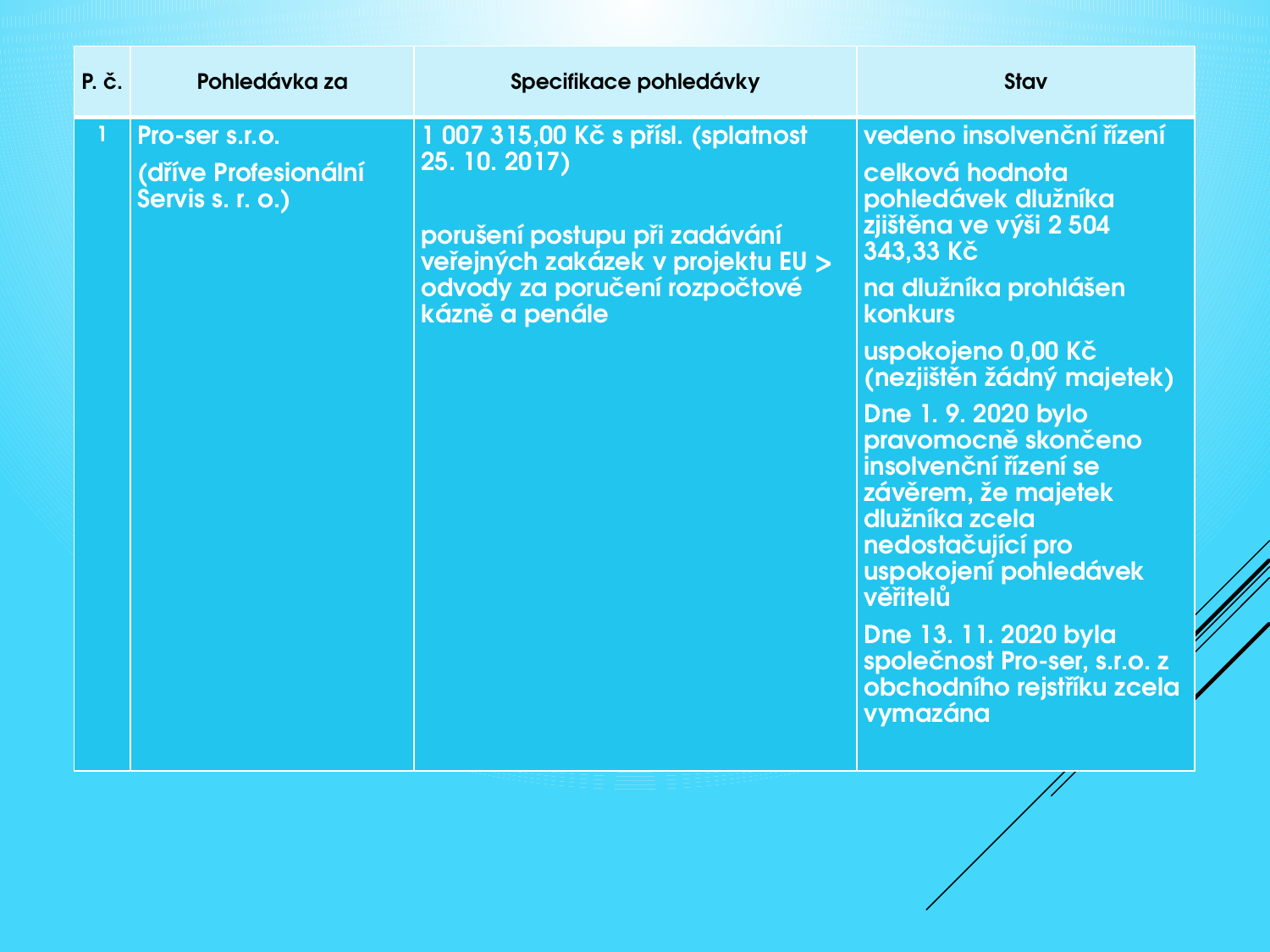

| P. č. | Pohledávka za | Specifikace pohledávky | Stav |
| --- | --- | --- | --- |
| 1 | Pro-ser s.r.o. (dříve Profesionální Servis s. r. o.) | 1 007 315,00 Kč s přísl. (splatnost 25. 10. 2017)   porušení postupu při zadávání veřejných zakázek v projektu EU > odvody za poručení rozpočtové kázně a penále | vedeno insolvenční řízení celková hodnota pohledávek dlužníka zjištěna ve výši 2 504 343,33 Kč na dlužníka prohlášen konkurs uspokojeno 0,00 Kč (nezjištěn žádný majetek) Dne 1. 9. 2020 bylo pravomocně skončeno insolvenční řízení se závěrem, že majetek dlužníka zcela nedostačující pro uspokojení pohledávek věřitelů Dne 13. 11. 2020 byla společnost Pro-ser, s.r.o. z obchodního rejstříku zcela vymazána |